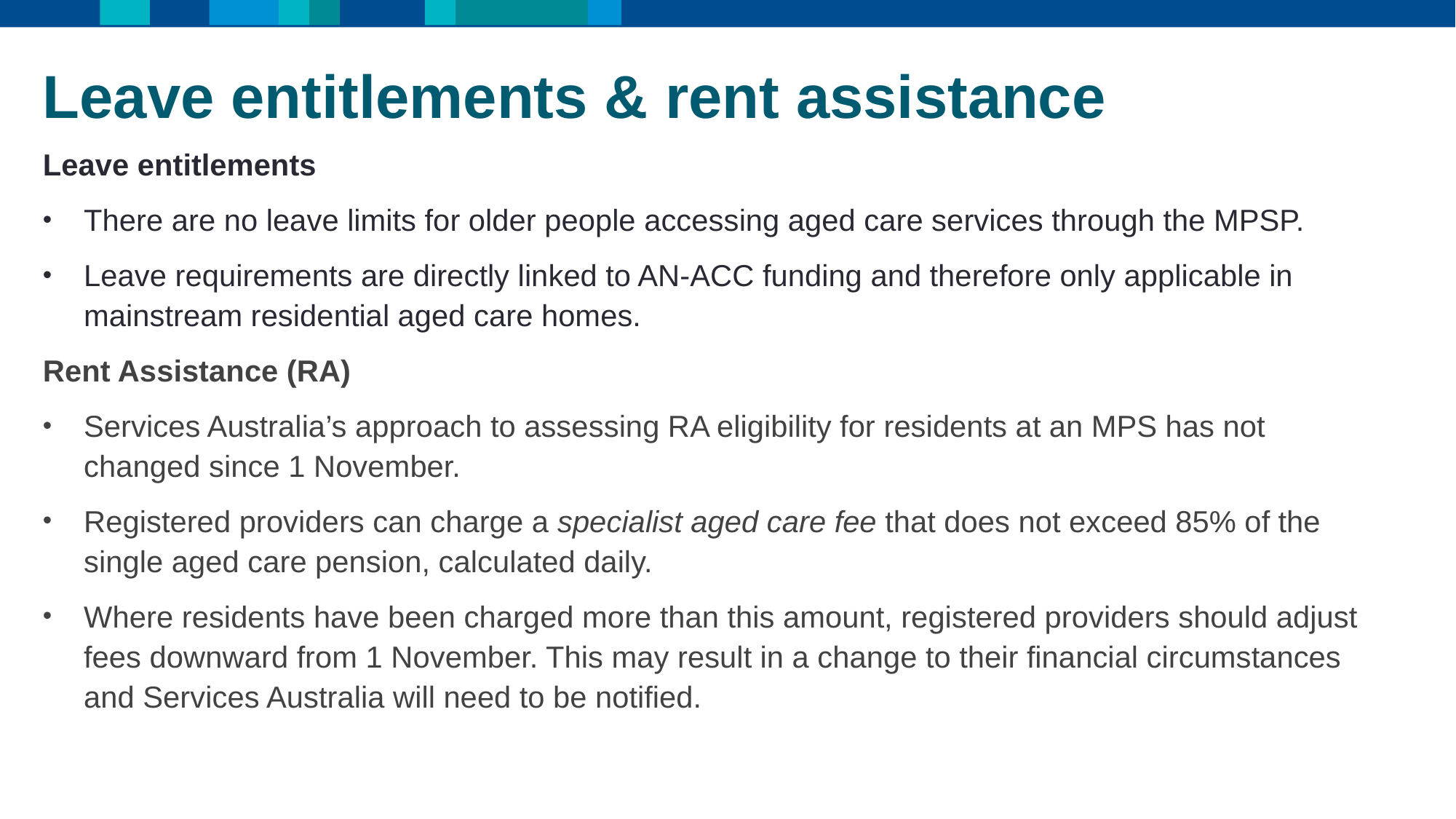

# Leave entitlements & rent assistance
Leave entitlements
There are no leave limits for older people accessing aged care services through the MPSP.
Leave requirements are directly linked to AN-ACC funding and therefore only applicable in mainstream residential aged care homes.
Rent Assistance (RA)
Services Australia’s approach to assessing RA eligibility for residents at an MPS has not changed since 1 November.
Registered providers can charge a specialist aged care fee that does not exceed 85% of the single aged care pension, calculated daily.
Where residents have been charged more than this amount, registered providers should adjust fees downward from 1 November. This may result in a change to their financial circumstances and Services Australia will need to be notified.